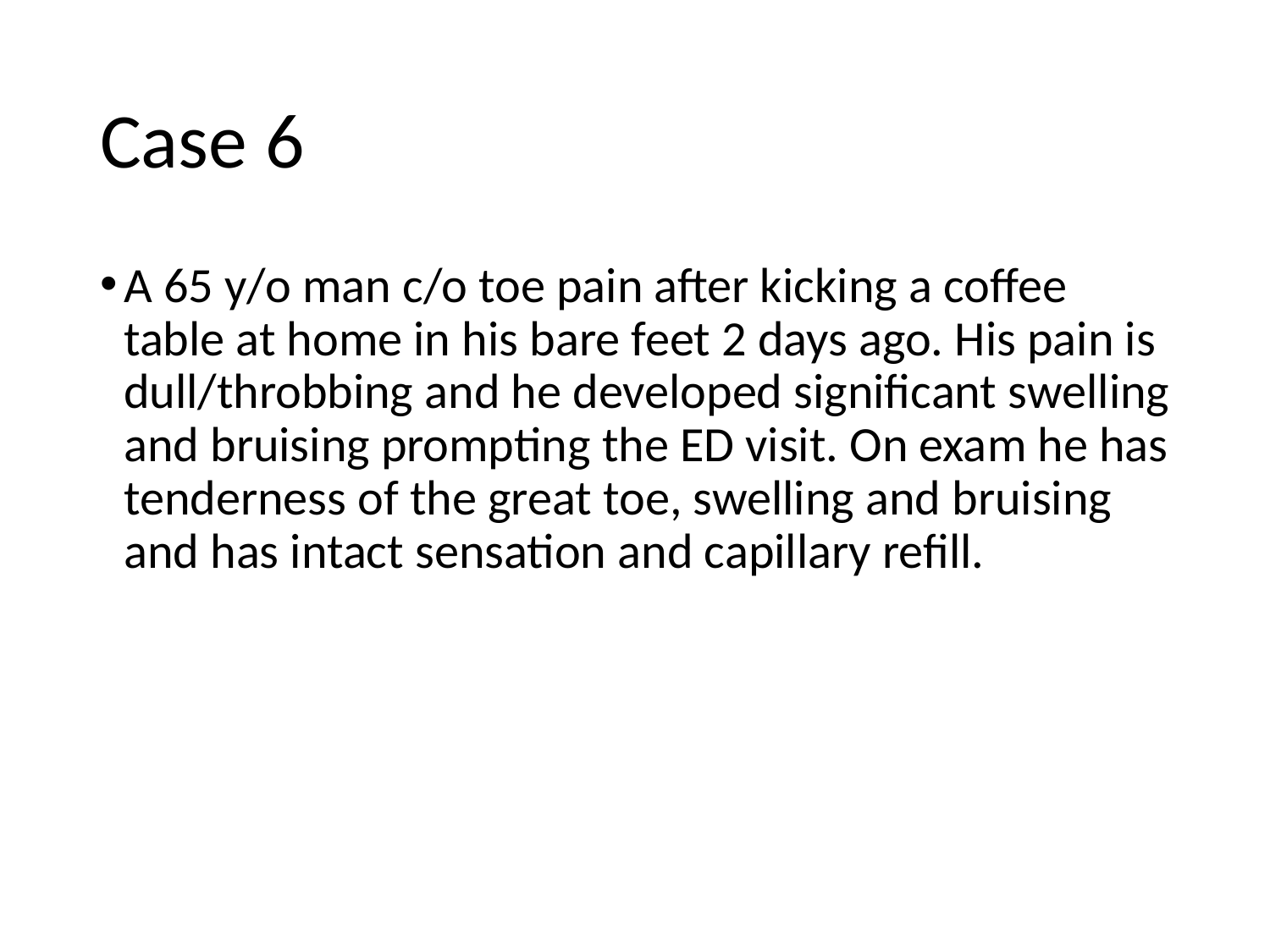

# Case 6
A 65 y/o man c/o toe pain after kicking a coffee table at home in his bare feet 2 days ago. His pain is dull/throbbing and he developed significant swelling and bruising prompting the ED visit. On exam he has tenderness of the great toe, swelling and bruising and has intact sensation and capillary refill.